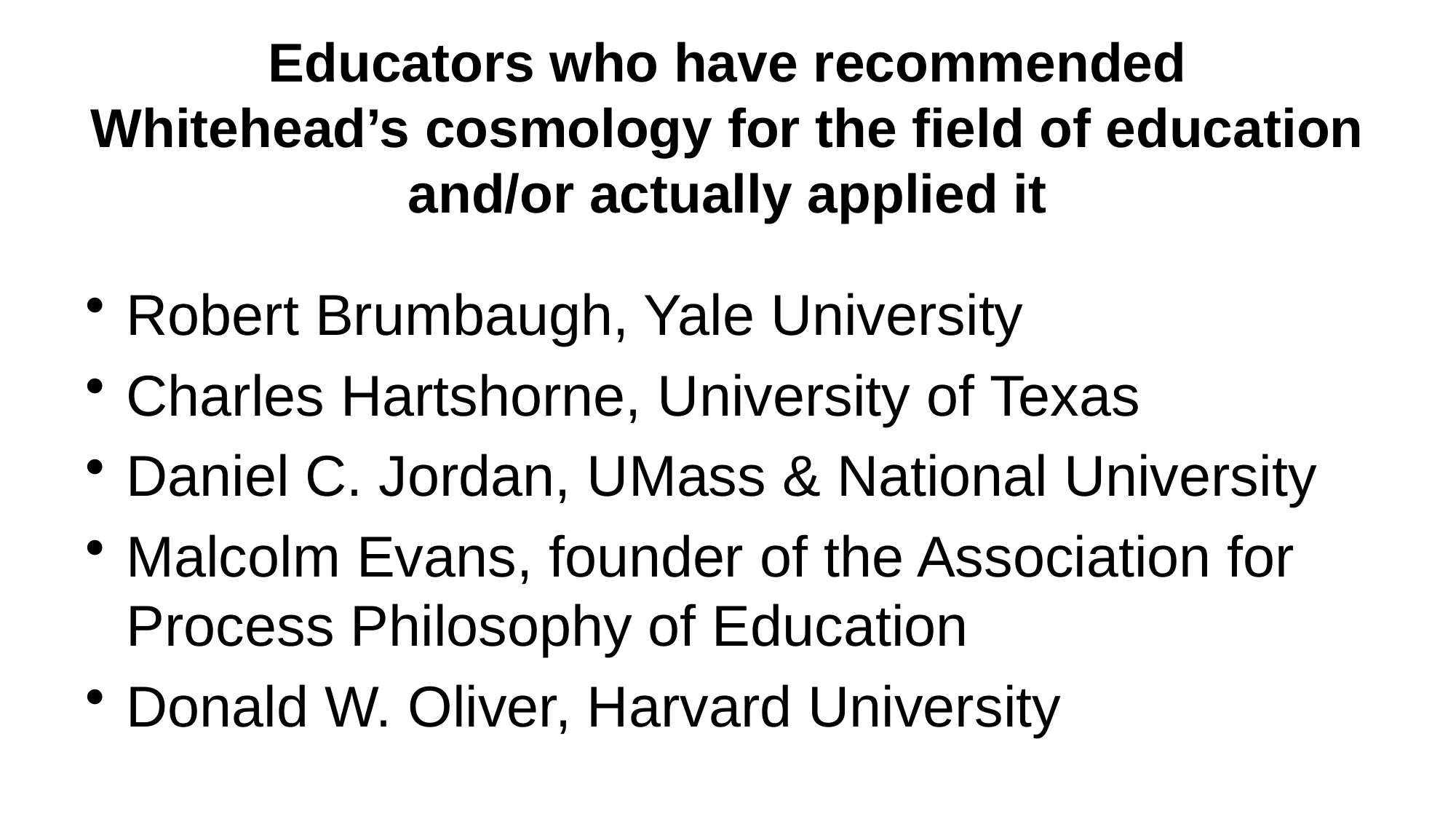

# Educators who have recommended Whitehead’s cosmology for the field of education and/or actually applied it
Robert Brumbaugh, Yale University
Charles Hartshorne, University of Texas
Daniel C. Jordan, UMass & National University
Malcolm Evans, founder of the Association for Process Philosophy of Education
Donald W. Oliver, Harvard University